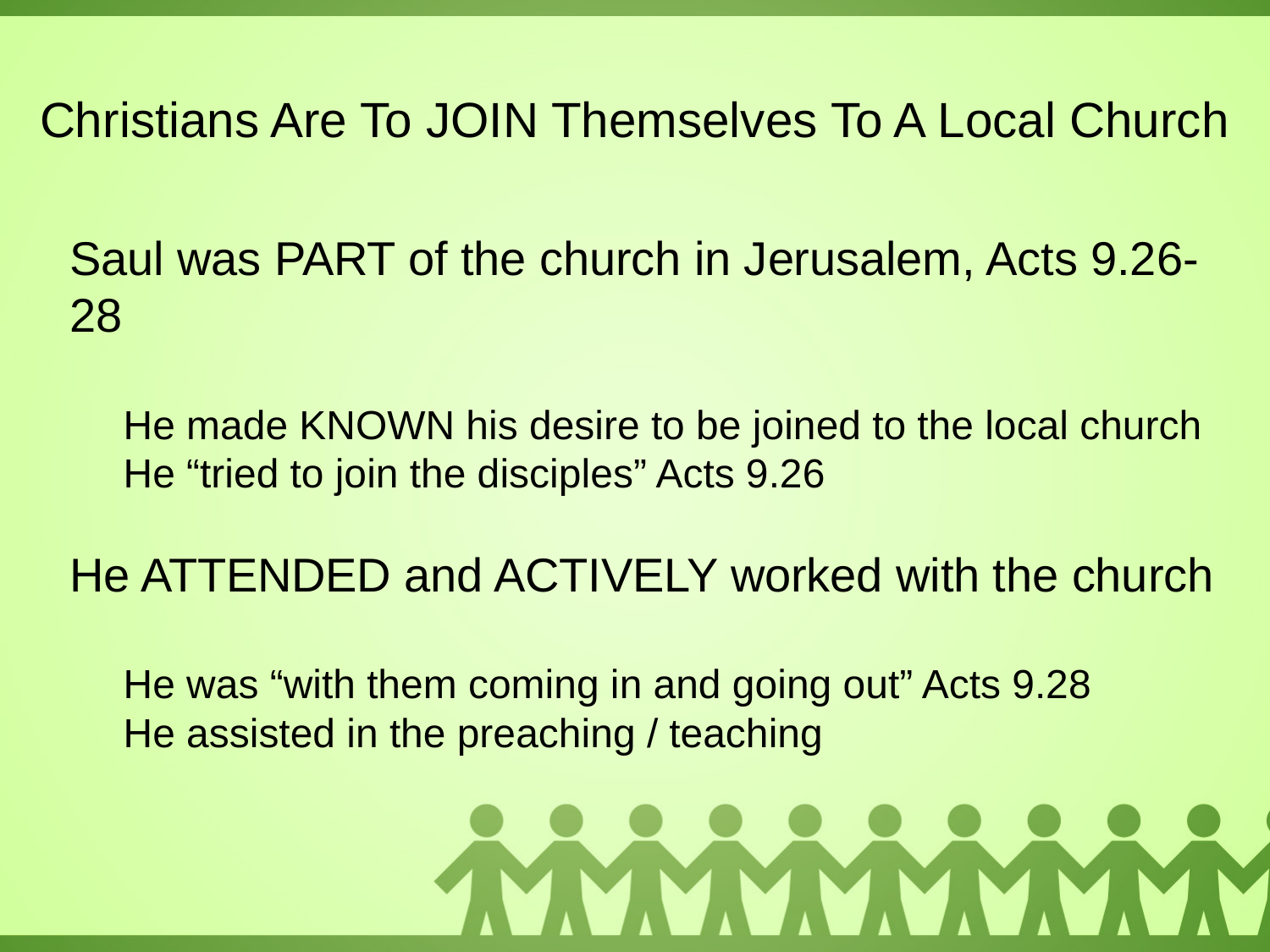

# Christians Are To JOIN Themselves To A Local Church
Saul was PART of the church in Jerusalem, Acts 9.26-28

He made KNOWN his desire to be joined to the local church
He “tried to join the disciples” Acts 9.26

He ATTENDED and ACTIVELY worked with the church

He was “with them coming in and going out” Acts 9.28
He assisted in the preaching / teaching